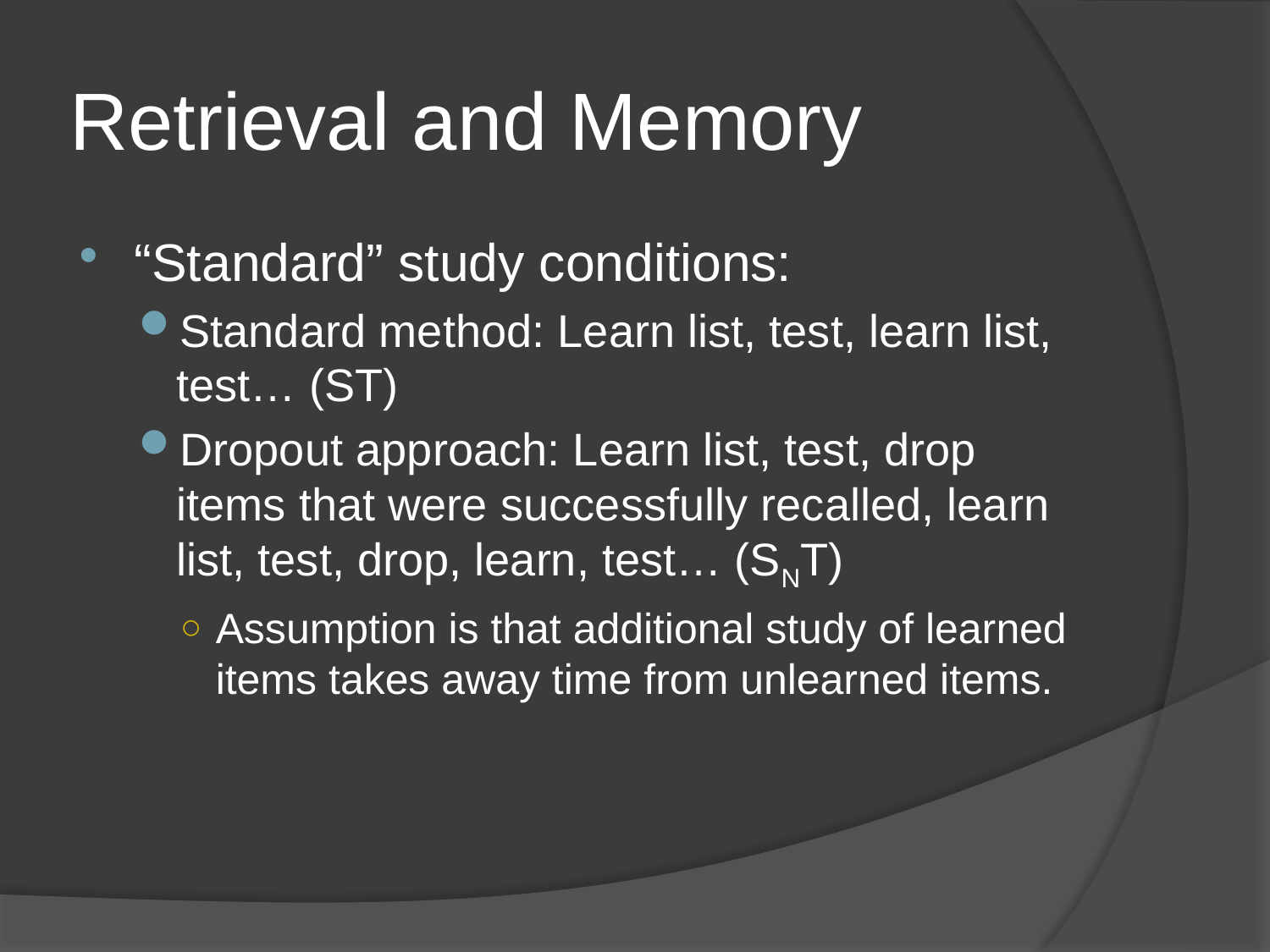

# Retrieval and Memory
“Standard” study conditions:
Standard method: Learn list, test, learn list, test… (ST)
Dropout approach: Learn list, test, drop items that were successfully recalled, learn list, test, drop, learn, test… (SNT)
Assumption is that additional study of learned items takes away time from unlearned items.